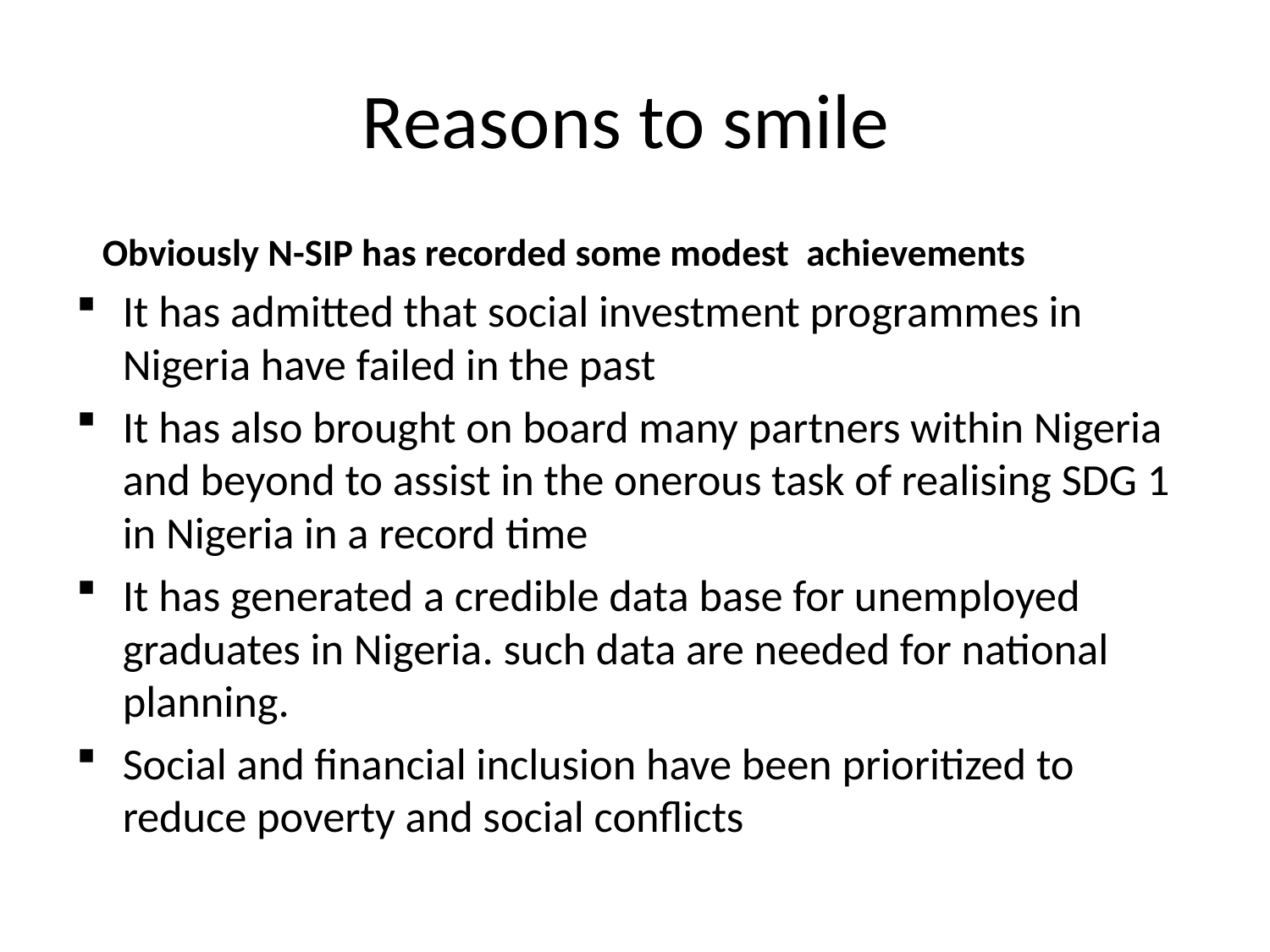

# Reasons to smile
   Obviously N-SIP has recorded some modest  achievements
It has admitted that social investment programmes in Nigeria have failed in the past
It has also brought on board many partners within Nigeria and beyond to assist in the onerous task of realising SDG 1 in Nigeria in a record time
It has generated a credible data base for unemployed graduates in Nigeria. such data are needed for national planning.
Social and financial inclusion have been prioritized to reduce poverty and social conflicts